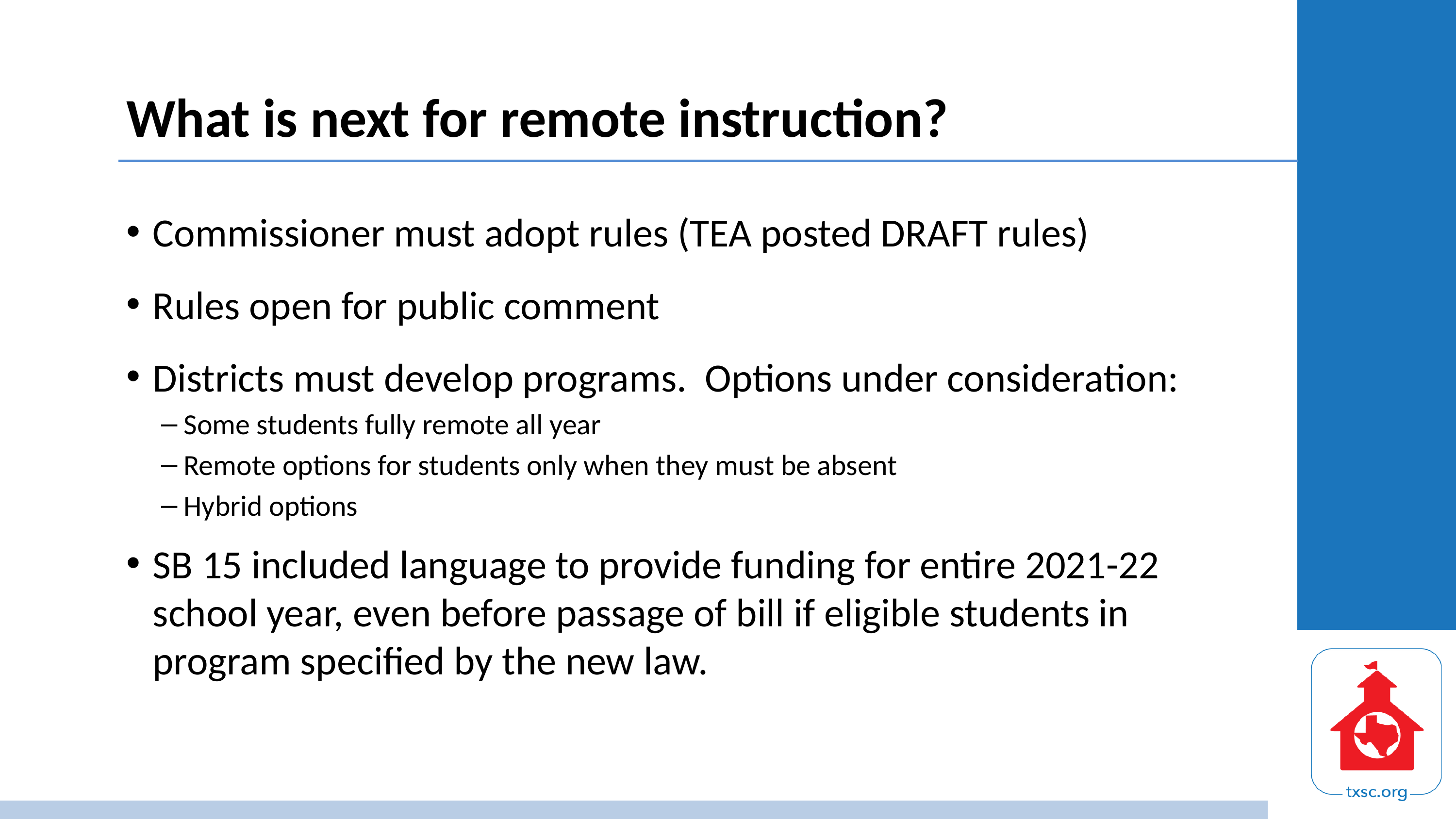

# What is next for remote instruction?
Commissioner must adopt rules (TEA posted DRAFT rules)
Rules open for public comment
Districts must develop programs.  Options under consideration:
Some students fully remote all year
Remote options for students only when they must be absent
Hybrid options
SB 15 included language to provide funding for entire 2021-22 school year, even before passage of bill if eligible students in program specified by the new law.